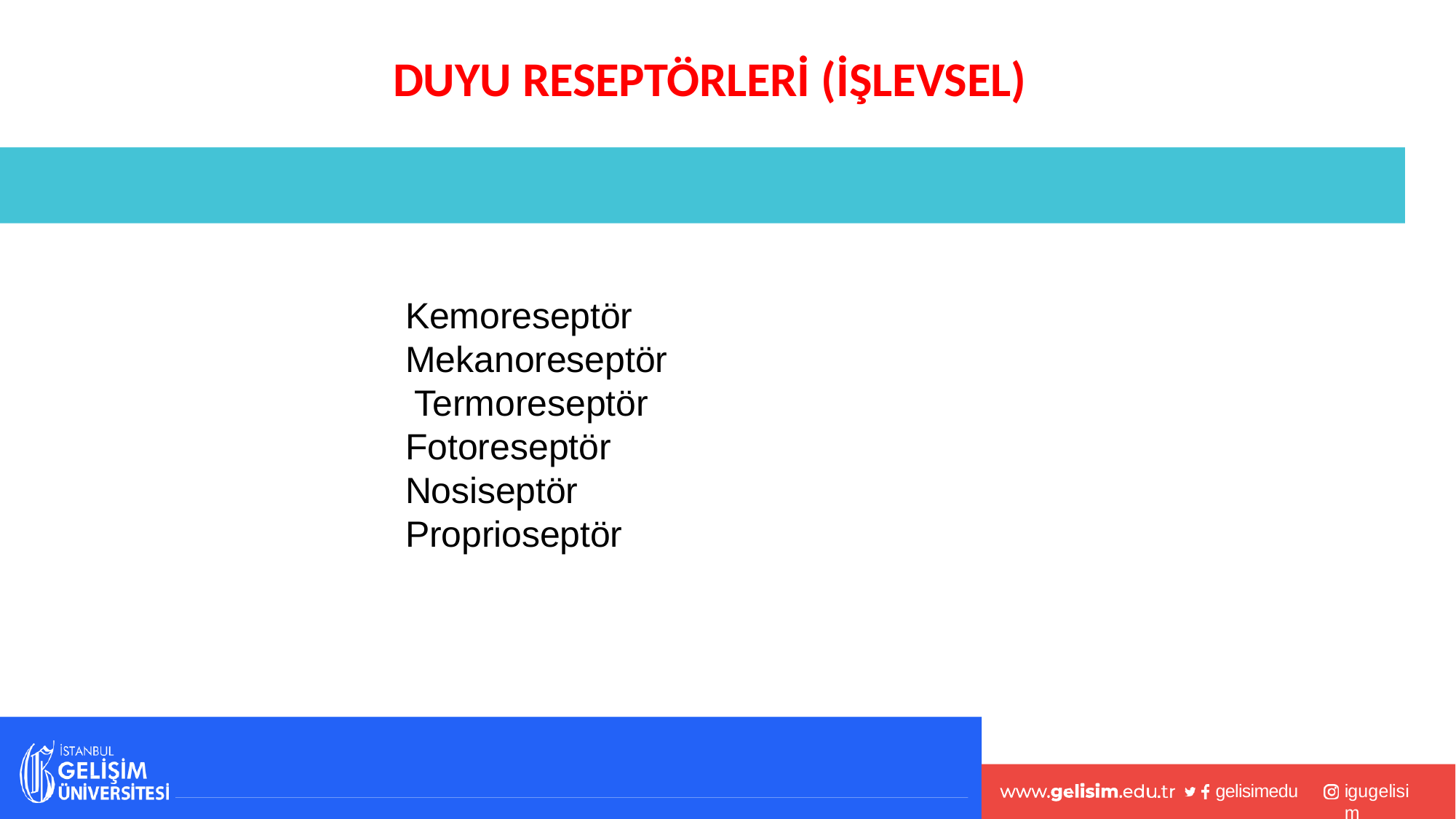

# DUYU RESEPTÖRLERİ (İŞLEVSEL)
Kemoreseptör  Mekanoreseptör  Termoreseptör  Fotoreseptör  Nosiseptör  Proprioseptör
gelisimedu
igugelisim